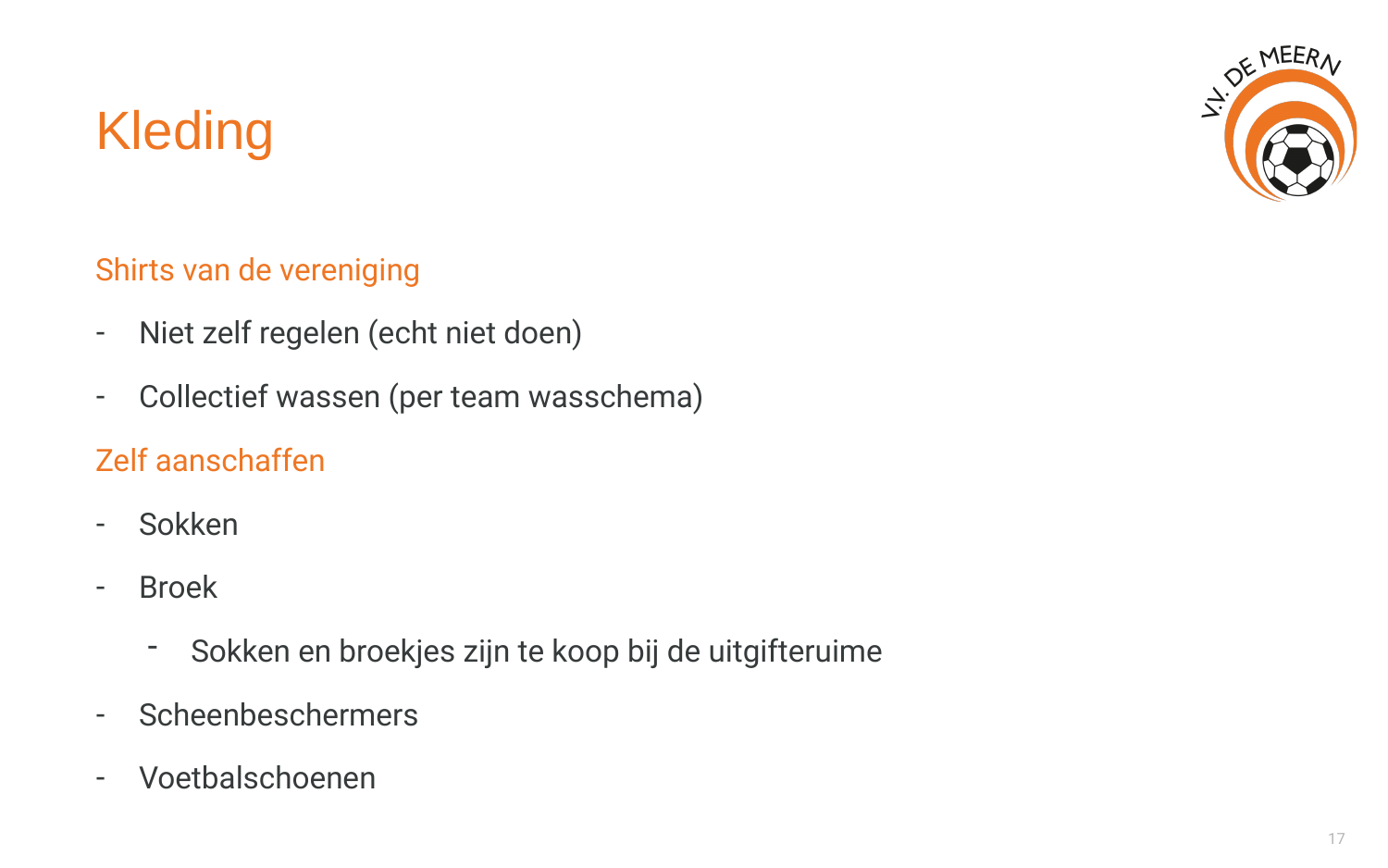

# Kleding
Shirts van de vereniging
Niet zelf regelen (echt niet doen)
Collectief wassen (per team wasschema)
Zelf aanschaffen
Sokken
Broek
Sokken en broekjes zijn te koop bij de uitgifteruime
Scheenbeschermers
Voetbalschoenen

17